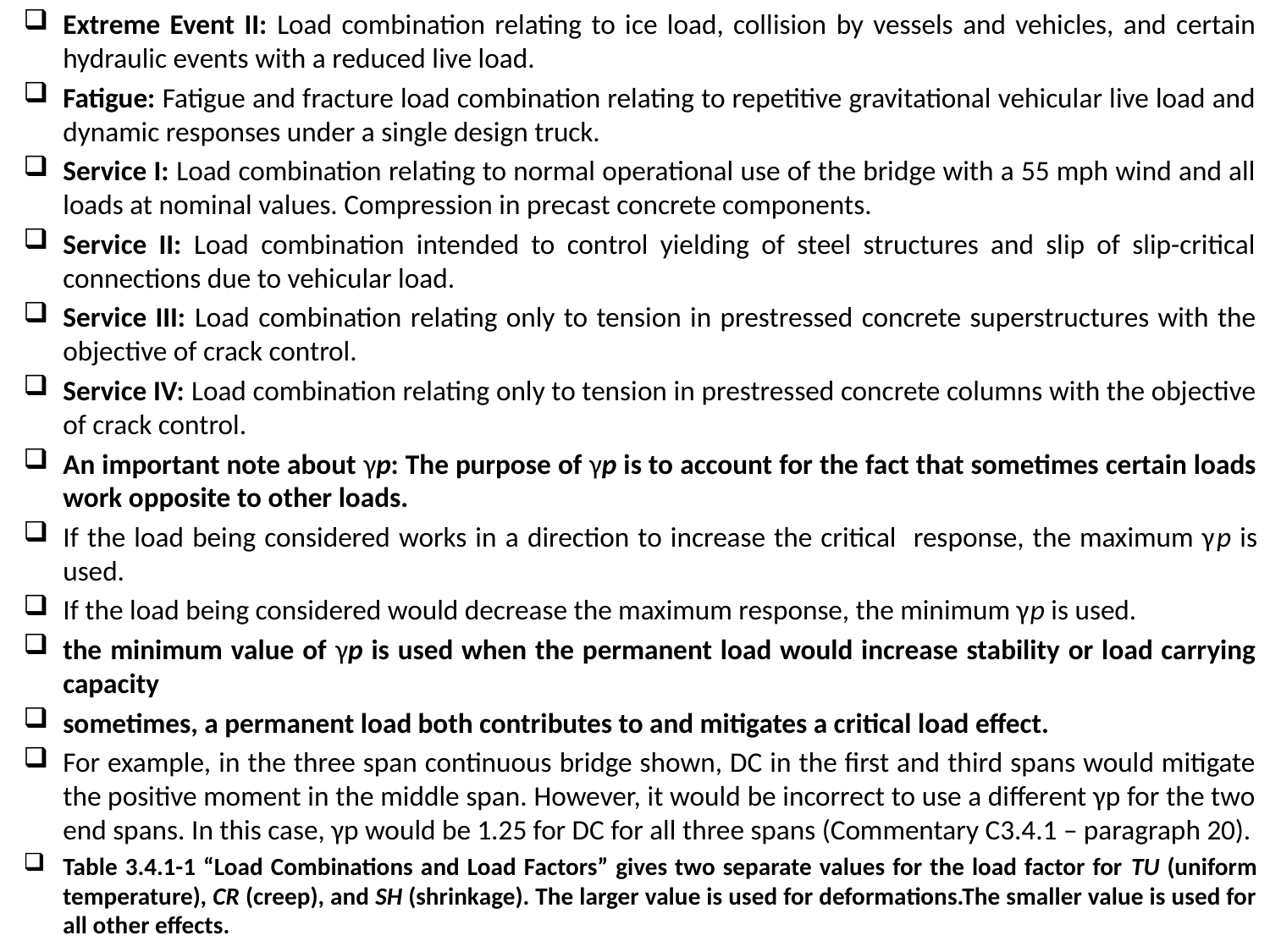

Extreme Event II: Load combination relating to ice load, collision by vessels and vehicles, and certain hydraulic events with a reduced live load.
Fatigue: Fatigue and fracture load combination relating to repetitive gravitational vehicular live load and dynamic responses under a single design truck.
Service I: Load combination relating to normal operational use of the bridge with a 55 mph wind and all loads at nominal values. Compression in precast concrete components.
Service II: Load combination intended to control yielding of steel structures and slip of slip-critical connections due to vehicular load.
Service III: Load combination relating only to tension in prestressed concrete superstructures with the objective of crack control.
Service IV: Load combination relating only to tension in prestressed concrete columns with the objective of crack control.
An important note about γp: The purpose of γp is to account for the fact that sometimes certain loads work opposite to other loads.
If the load being considered works in a direction to increase the critical  response, the maximum γp is used.
If the load being considered would decrease the maximum response, the minimum γp is used.
the minimum value of γp is used when the permanent load would increase stability or load carrying capacity
sometimes, a permanent load both contributes to and mitigates a critical load effect.
For example, in the three span continuous bridge shown, DC in the first and third spans would mitigate the positive moment in the middle span. However, it would be incorrect to use a different γp for the two end spans. In this case, γp would be 1.25 for DC for all three spans (Commentary C3.4.1 – paragraph 20).
Table 3.4.1-1 “Load Combinations and Load Factors” gives two separate values for the load factor for TU (uniform temperature), CR (creep), and SH (shrinkage). The larger value is used for deformations.The smaller value is used for all other effects.